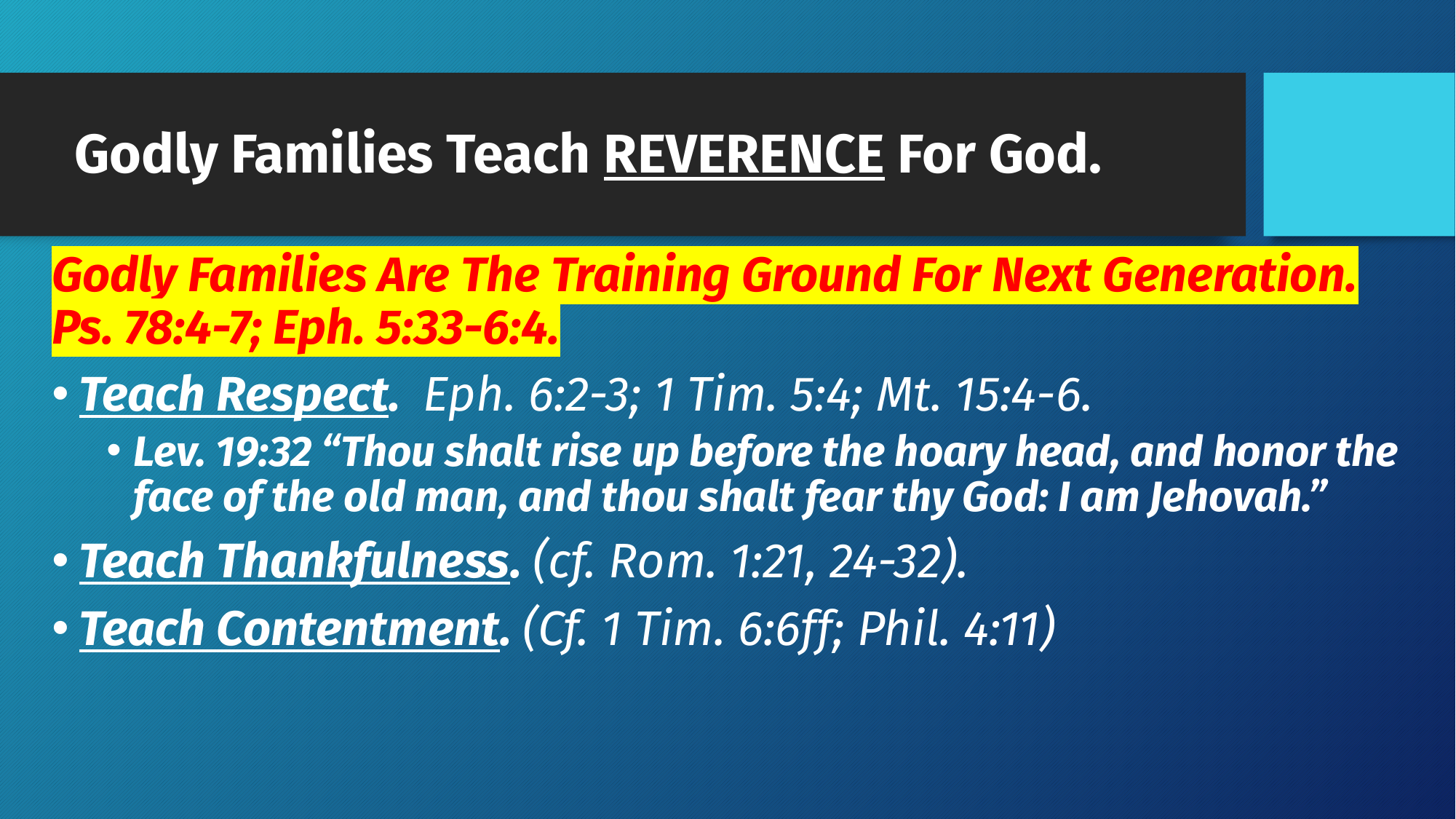

# Godly Families Teach REVERENCE For God.
Godly Families Are The Training Ground For Next Generation. Ps. 78:4-7; Eph. 5:33-6:4.
Teach Respect.  Eph. 6:2-3; 1 Tim. 5:4; Mt. 15:4-6.
Lev. 19:32 “Thou shalt rise up before the hoary head, and honor the face of the old man, and thou shalt fear thy God: I am Jehovah.”
Teach Thankfulness. (cf. Rom. 1:21, 24-32).
Teach Contentment. (Cf. 1 Tim. 6:6ff; Phil. 4:11)